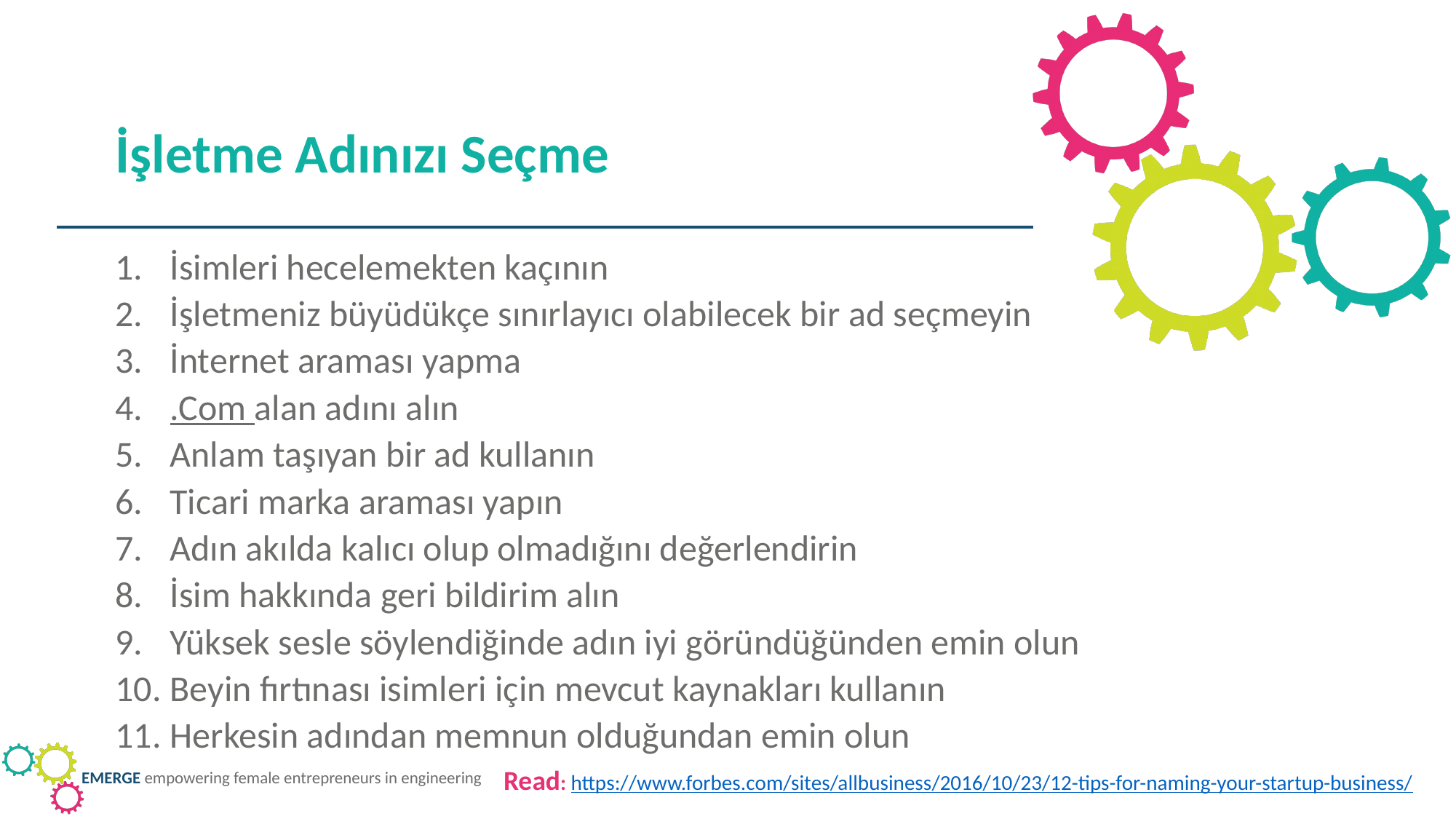

İşletme Adınızı Seçme
İsimleri hecelemekten kaçının
İşletmeniz büyüdükçe sınırlayıcı olabilecek bir ad seçmeyin
İnternet araması yapma
.Com alan adını alın
Anlam taşıyan bir ad kullanın
Ticari marka araması yapın
Adın akılda kalıcı olup olmadığını değerlendirin
İsim hakkında geri bildirim alın
Yüksek sesle söylendiğinde adın iyi göründüğünden emin olun
Beyin fırtınası isimleri için mevcut kaynakları kullanın
Herkesin adından memnun olduğundan emin olun

Read: https://www.forbes.com/sites/allbusiness/2016/10/23/12-tips-for-naming-your-startup-business/